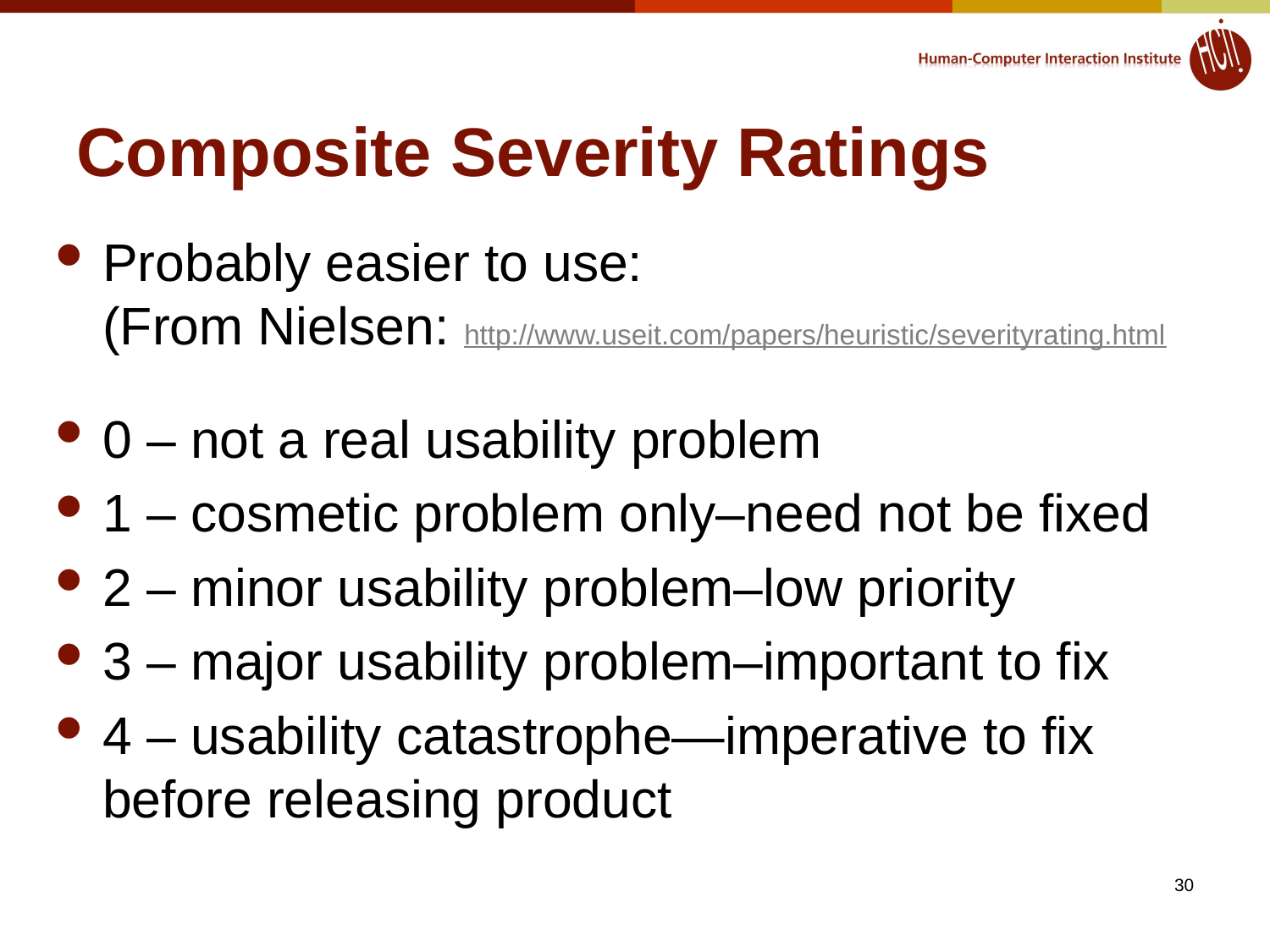

# Composite Severity Ratings
Probably easier to use:
(From Nielsen: http://www.useit.com/papers/heuristic/severityrating.html

0 – not a real usability problem
1 – cosmetic problem only–need not be fixed
2 – minor usability problem–low priority
3 – major usability problem–important to fix
4 – usability catastrophe—imperative to fix before releasing product
30